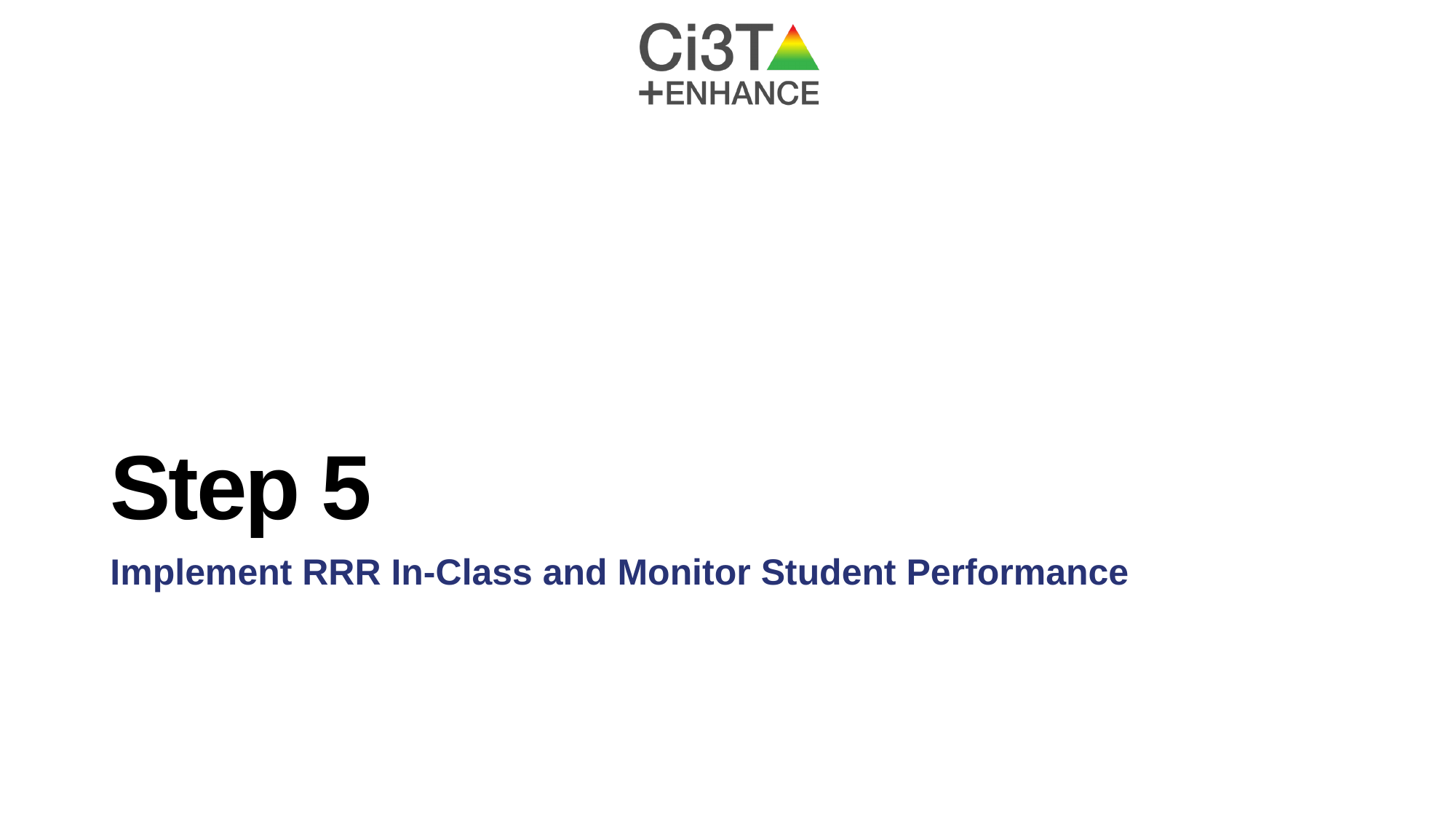

# Step 5
Implement RRR In-Class and Monitor Student Performance